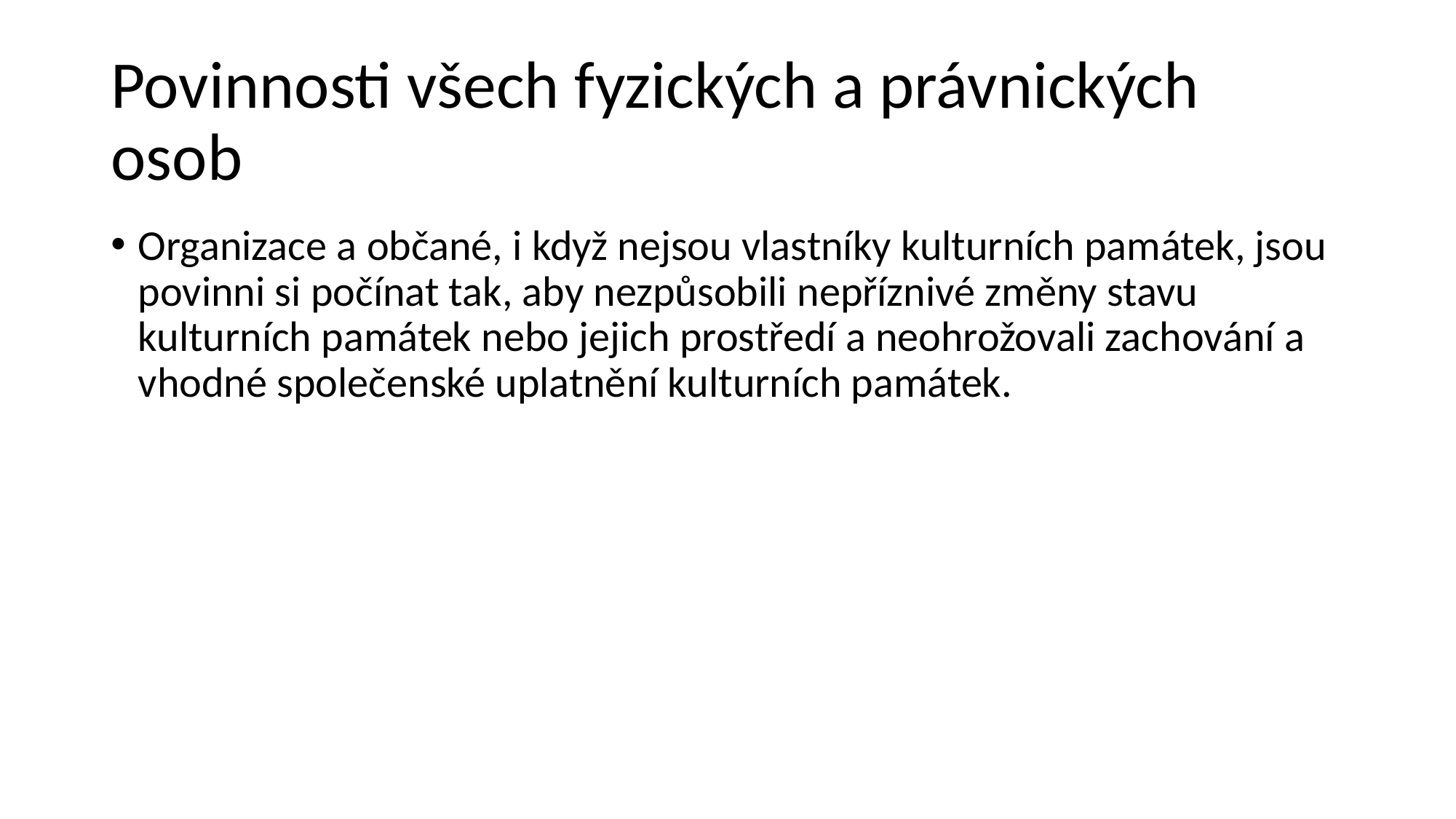

# Povinnosti všech fyzických a právnických osob
Organizace a občané, i když nejsou vlastníky kulturních památek, jsou povinni si počínat tak, aby nezpůsobili nepříznivé změny stavu kulturních památek nebo jejich prostředí a neohrožovali zachování a vhodné společenské uplatnění kulturních památek.